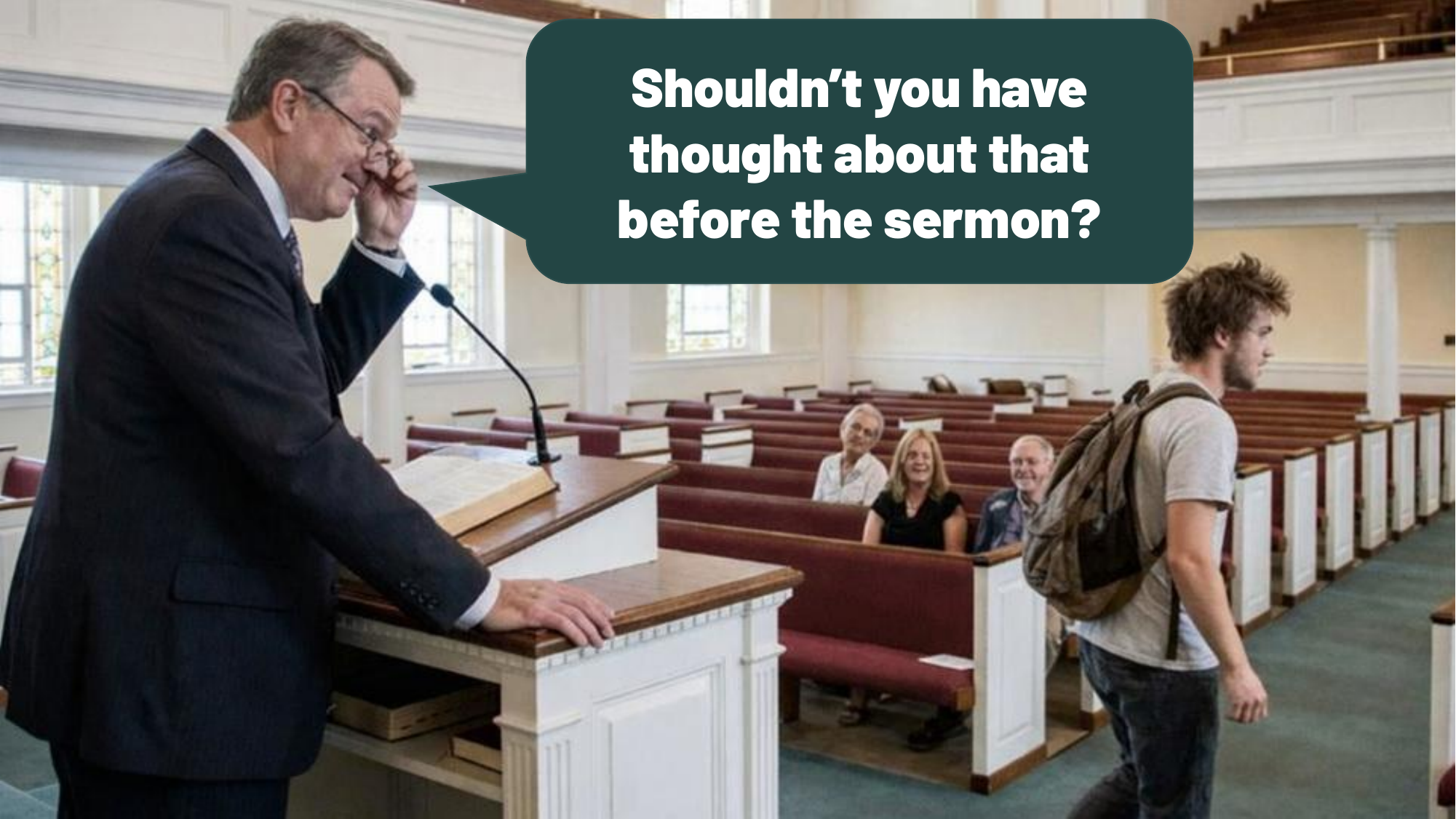

Shouldn’t you have thought about that before the sermon?